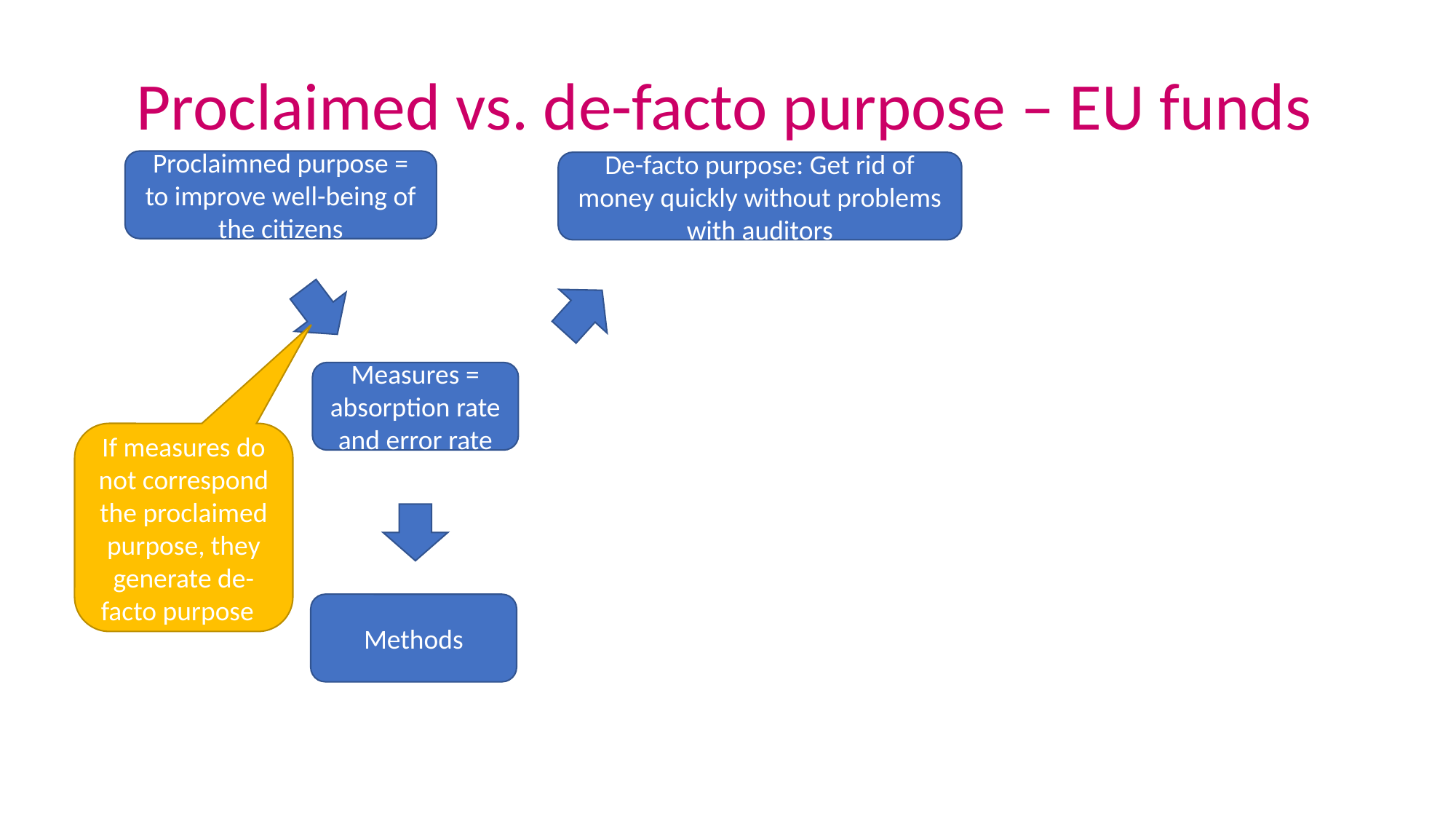

# Proclaimed vs. de-facto purpose – EU funds
Proclaimned purpose = to improve well-being of the citizens
De-facto purpose: Get rid of money quickly without problems with auditors

Measures = absorption rate and error rate
If measures do not correspond the proclaimed purpose, they generate de-facto purpose

Methods